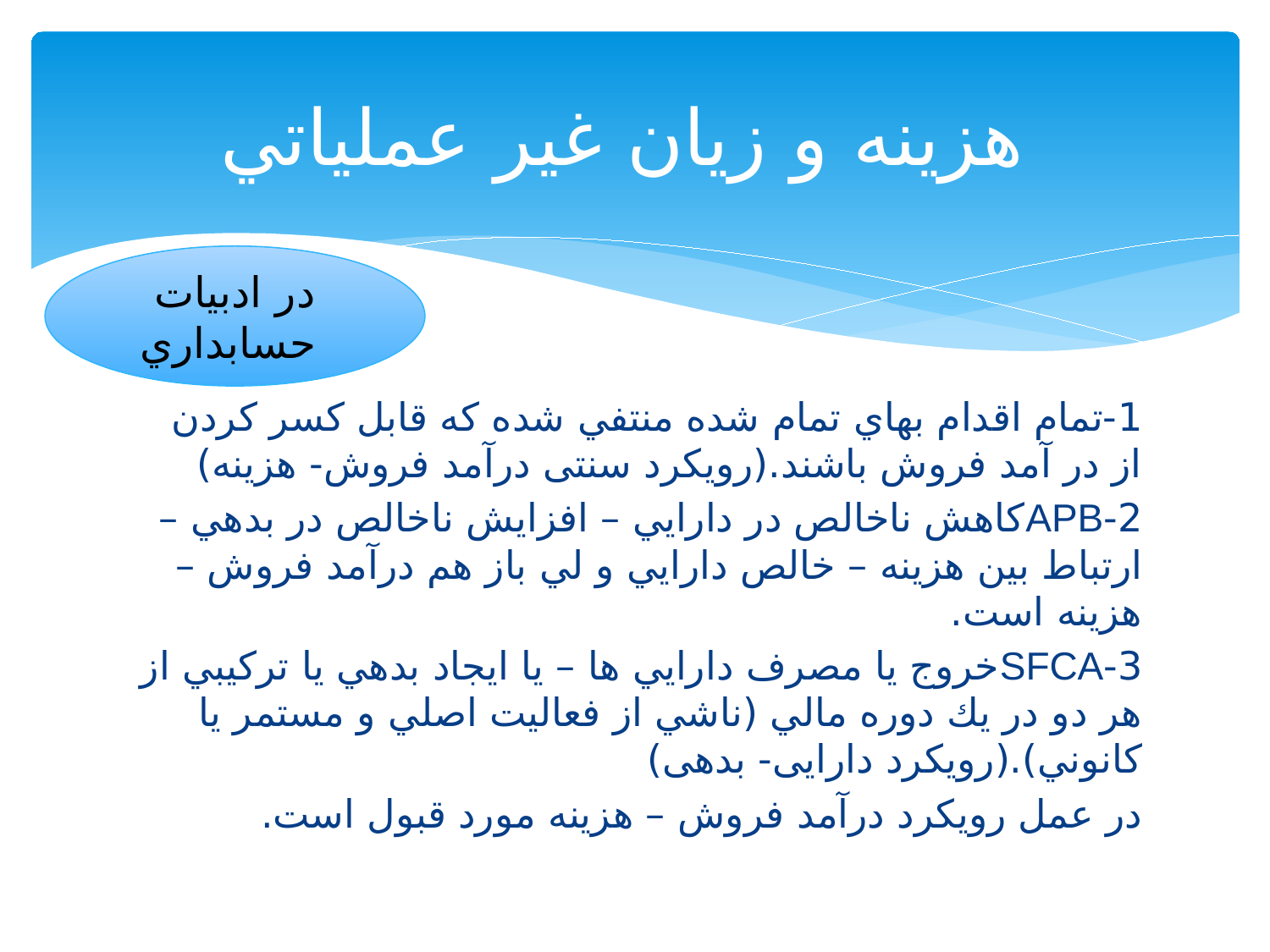

# هزينه و زيان غير عملياتي
در ادبيات حسابداري
1-تمام اقدام بهاي تمام شده منتفي شده كه قابل كسر كردن از در آمد فروش باشند.(رویکرد سنتی درآمد فروش- هزینه)
2-APBكاهش ناخالص در دارايي – افزايش ناخالص در بدهي – ارتباط بين هزينه – خالص دارايي و لي باز هم درآمد فروش – هزينه است.
3-SFCAخروج يا مصرف دارايي ها – يا ايجاد بدهي يا تركيبي از هر دو در يك دوره مالي (ناشي از فعاليت اصلي و مستمر يا کانوني).(رویکرد دارایی- بدهی)
در عمل رويكرد درآمد فروش – هزينه مورد قبول است.